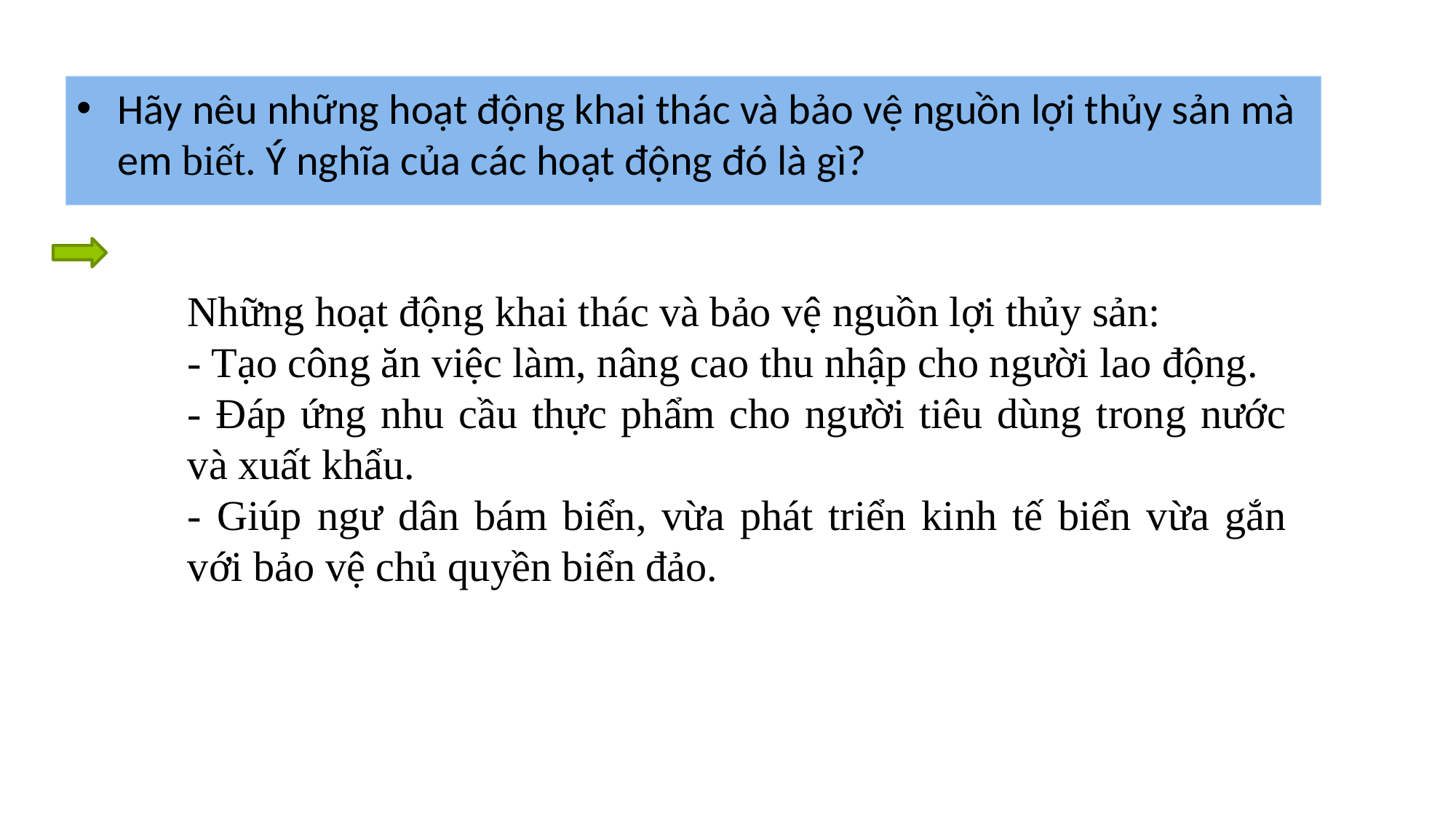

Hãy nêu những hoạt động khai thác và bảo vệ nguồn lợi thủy sản mà em biết. Ý nghĩa của các hoạt động đó là gì?

Những hoạt động khai thác và bảo vệ nguồn lợi thủy sản:
- Tạo công ăn việc làm, nâng cao thu nhập cho người lao động.
- Đáp ứng nhu cầu thực phẩm cho người tiêu dùng trong nước và xuất khẩu.
- Giúp ngư dân bám biển, vừa phát triển kinh tế biển vừa gắn với bảo vệ chủ quyền biển đảo.